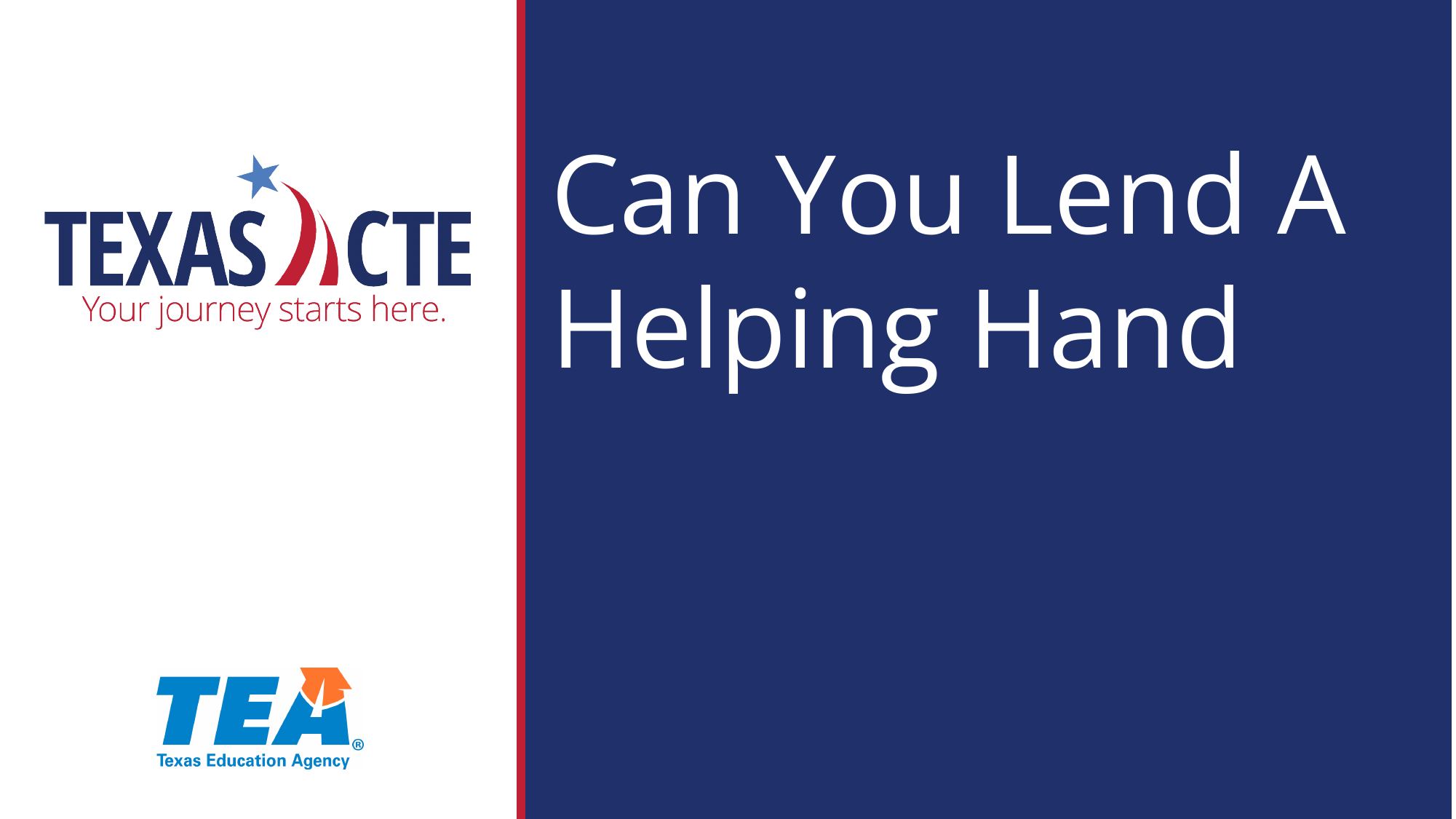

# Can You Lend A Helping Hand